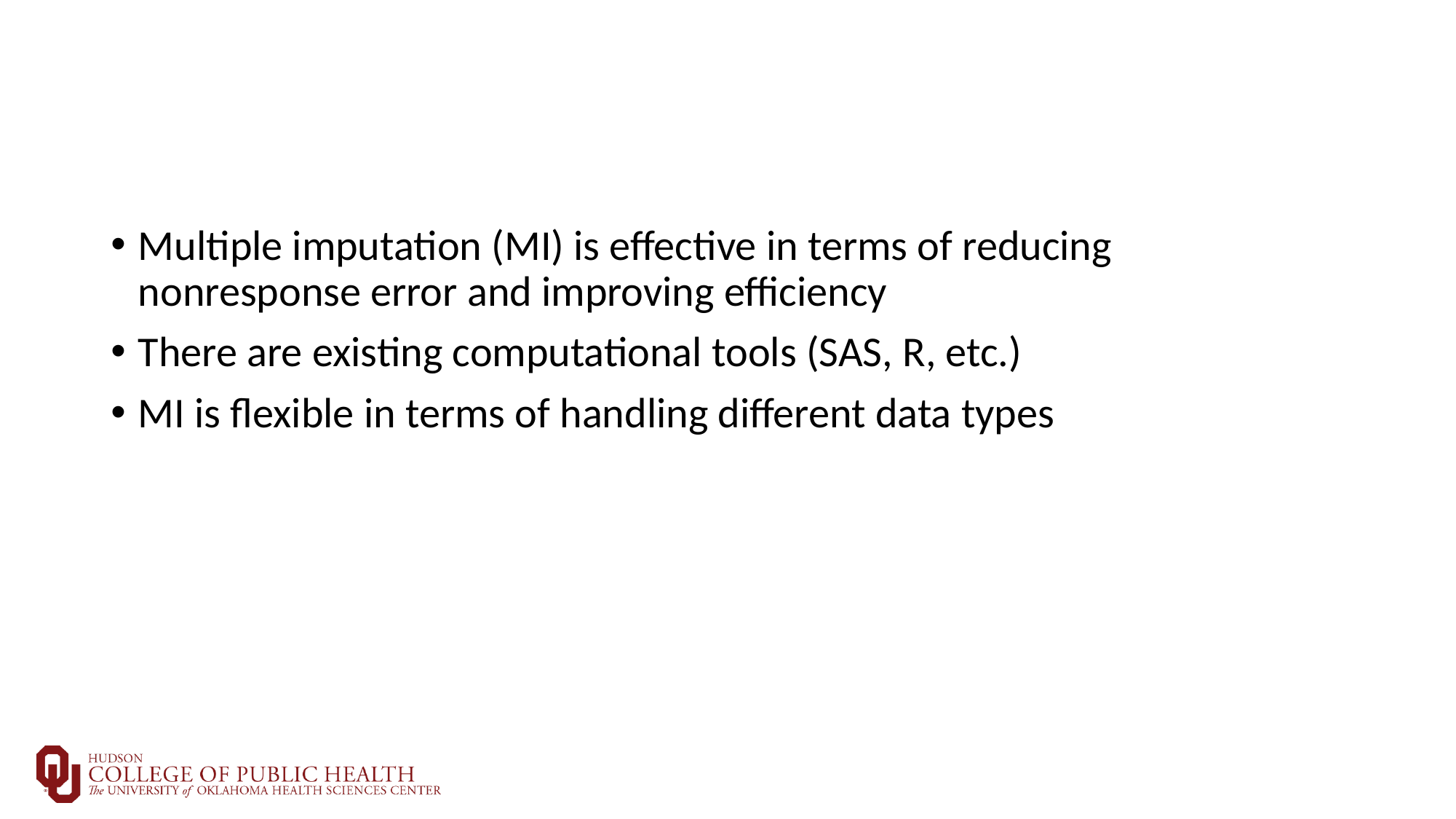

#
Multiple imputation (MI) is effective in terms of reducing nonresponse error and improving efficiency
There are existing computational tools (SAS, R, etc.)
MI is flexible in terms of handling different data types